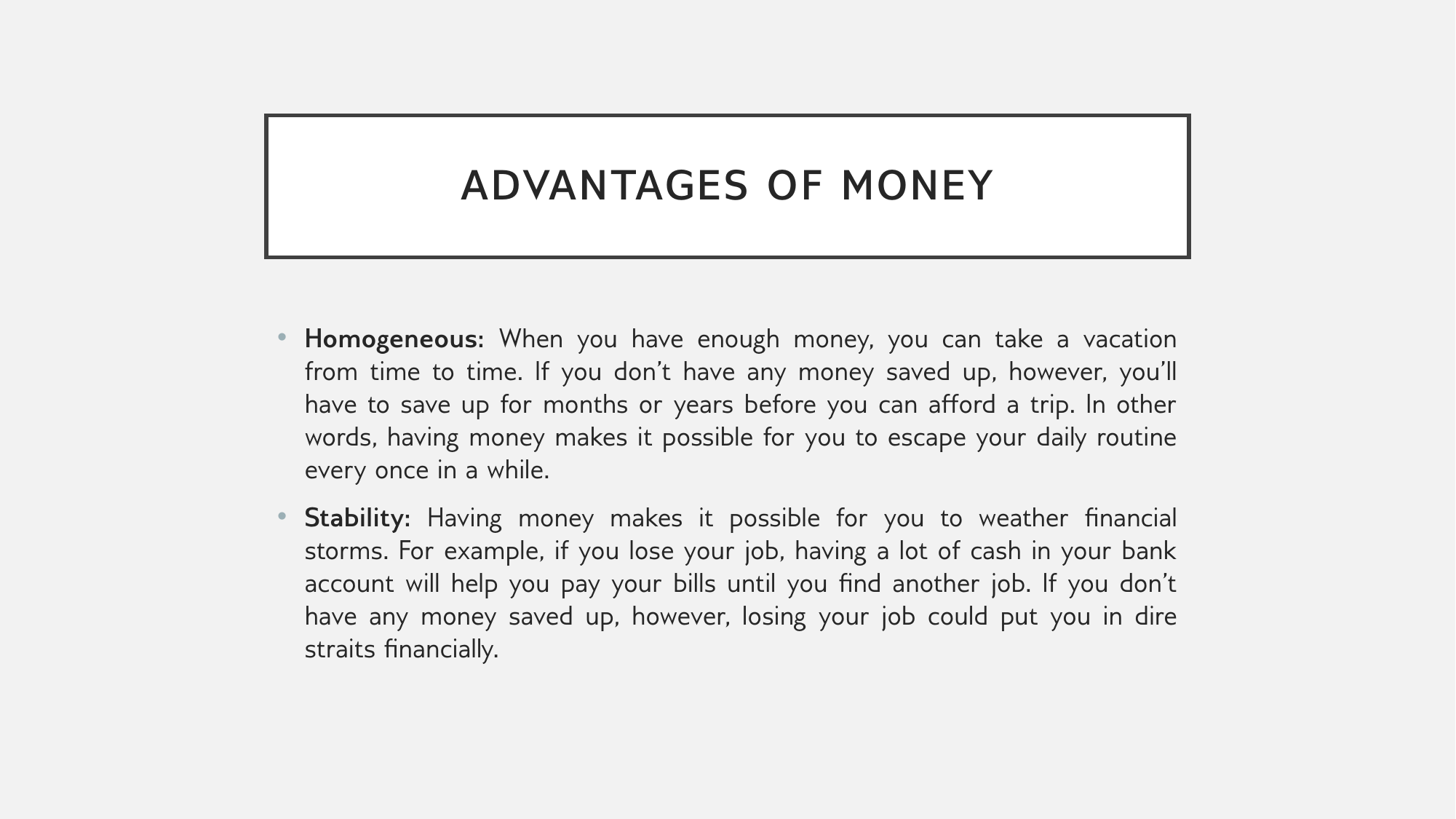

# Advantages of Money
Homogeneous: When you have enough money, you can take a vacation from time to time. If you don’t have any money saved up, however, you’ll have to save up for months or years before you can afford a trip. In other words, having money makes it possible for you to escape your daily routine every once in a while.
Stability: Having money makes it possible for you to weather financial storms. For example, if you lose your job, having a lot of cash in your bank account will help you pay your bills until you find another job. If you don’t have any money saved up, however, losing your job could put you in dire straits financially.